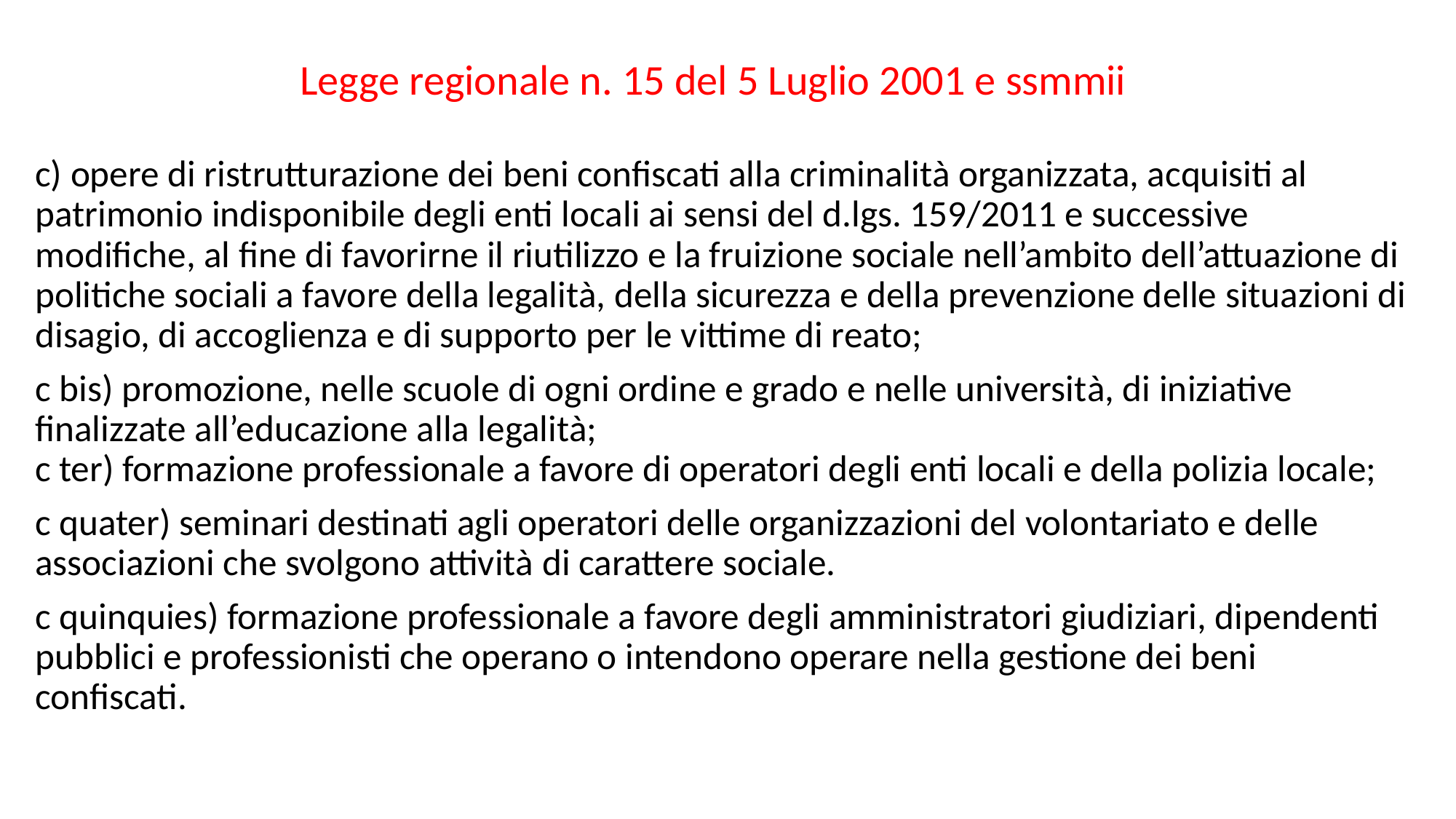

# Legge regionale n. 15 del 5 Luglio 2001 e ssmmii
c) opere di ristrutturazione dei beni confiscati alla criminalità organizzata, acquisiti al patrimonio indisponibile degli enti locali ai sensi del d.lgs. 159/2011 e successive modifiche, al fine di favorirne il riutilizzo e la fruizione sociale nell’ambito dell’attuazione di politiche sociali a favore della legalità, della sicurezza e della prevenzione delle situazioni di disagio, di accoglienza e di supporto per le vittime di reato;
c bis) promozione, nelle scuole di ogni ordine e grado e nelle università, di iniziative finalizzate all’educazione alla legalità;
c ter) formazione professionale a favore di operatori degli enti locali e della polizia locale;
c quater) seminari destinati agli operatori delle organizzazioni del volontariato e delle associazioni che svolgono attività di carattere sociale.
c quinquies) formazione professionale a favore degli amministratori giudiziari, dipendenti pubblici e professionisti che operano o intendono operare nella gestione dei beni confiscati.